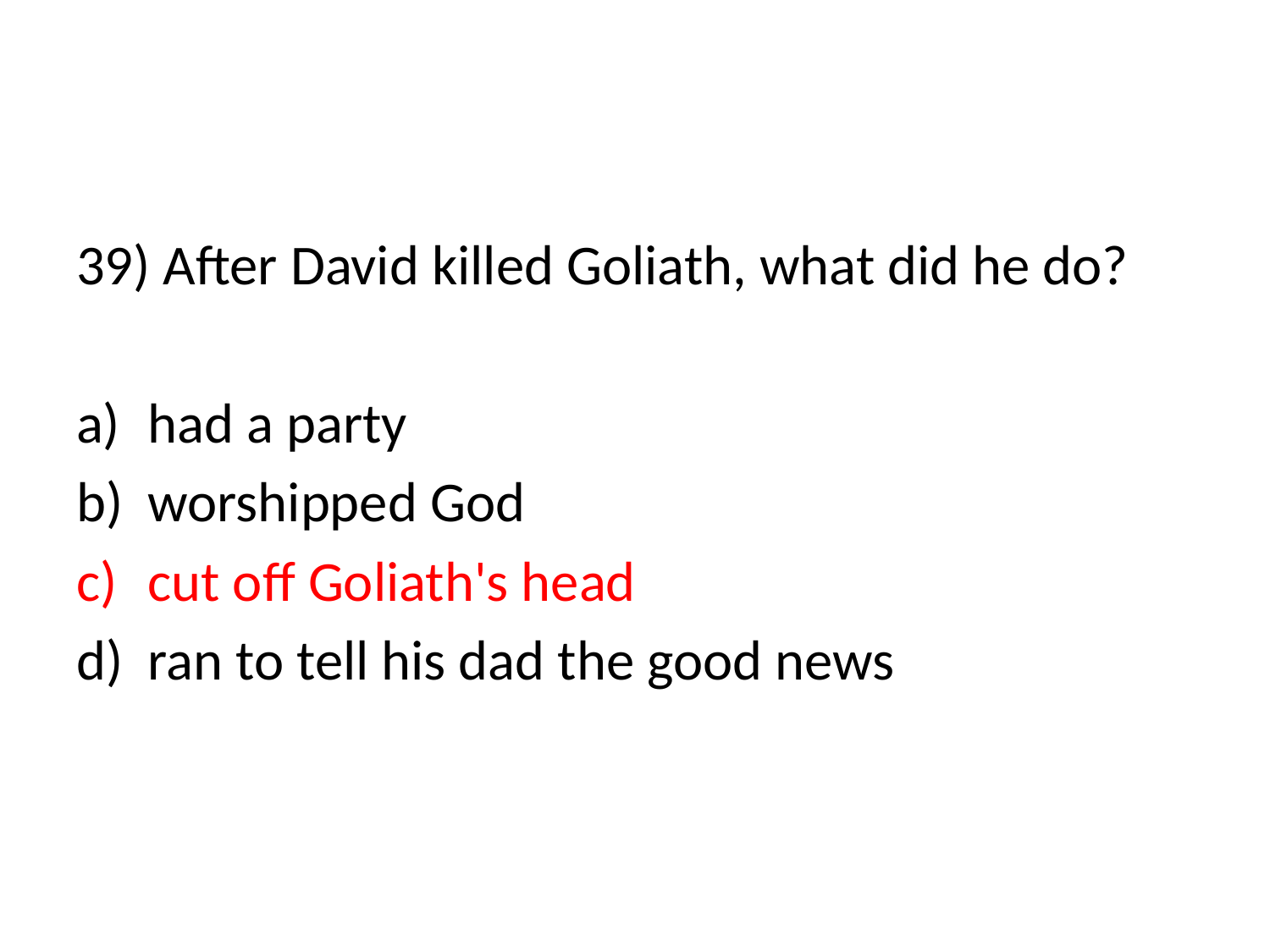

#
39) After David killed Goliath, what did he do?

had a party
worshipped God
cut off Goliath's head
ran to tell his dad the good news